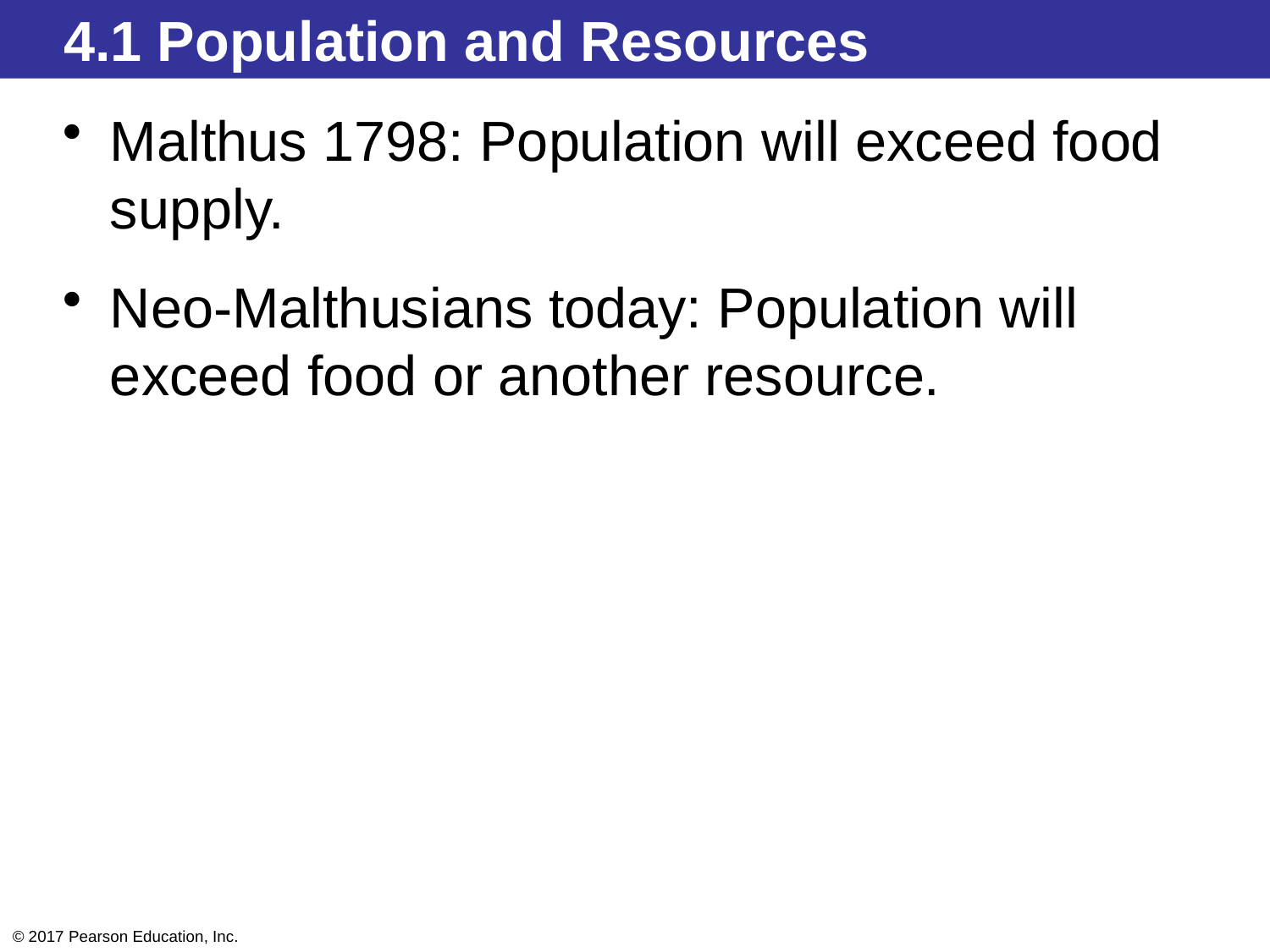

4.1 Population and Resources
Malthus 1798: Population will exceed food supply.
Neo-Malthusians today: Population will exceed food or another resource.